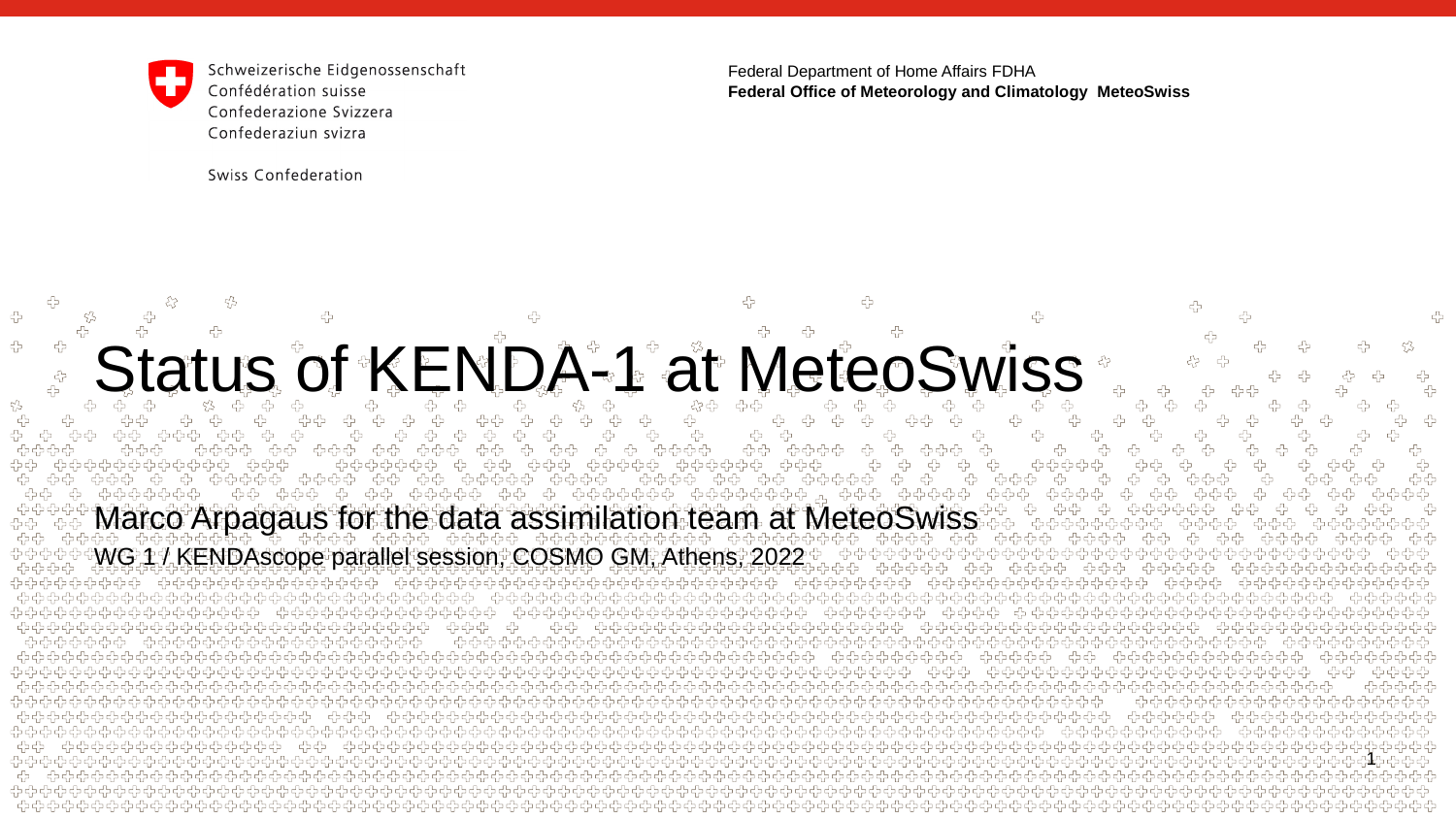

# Status of KENDA-1 at MeteoSwiss
Marco Arpagaus for the data assimilation team at MeteoSwiss
WG 1 / KENDAscope parallel session, COSMO GM, Athens, 2022